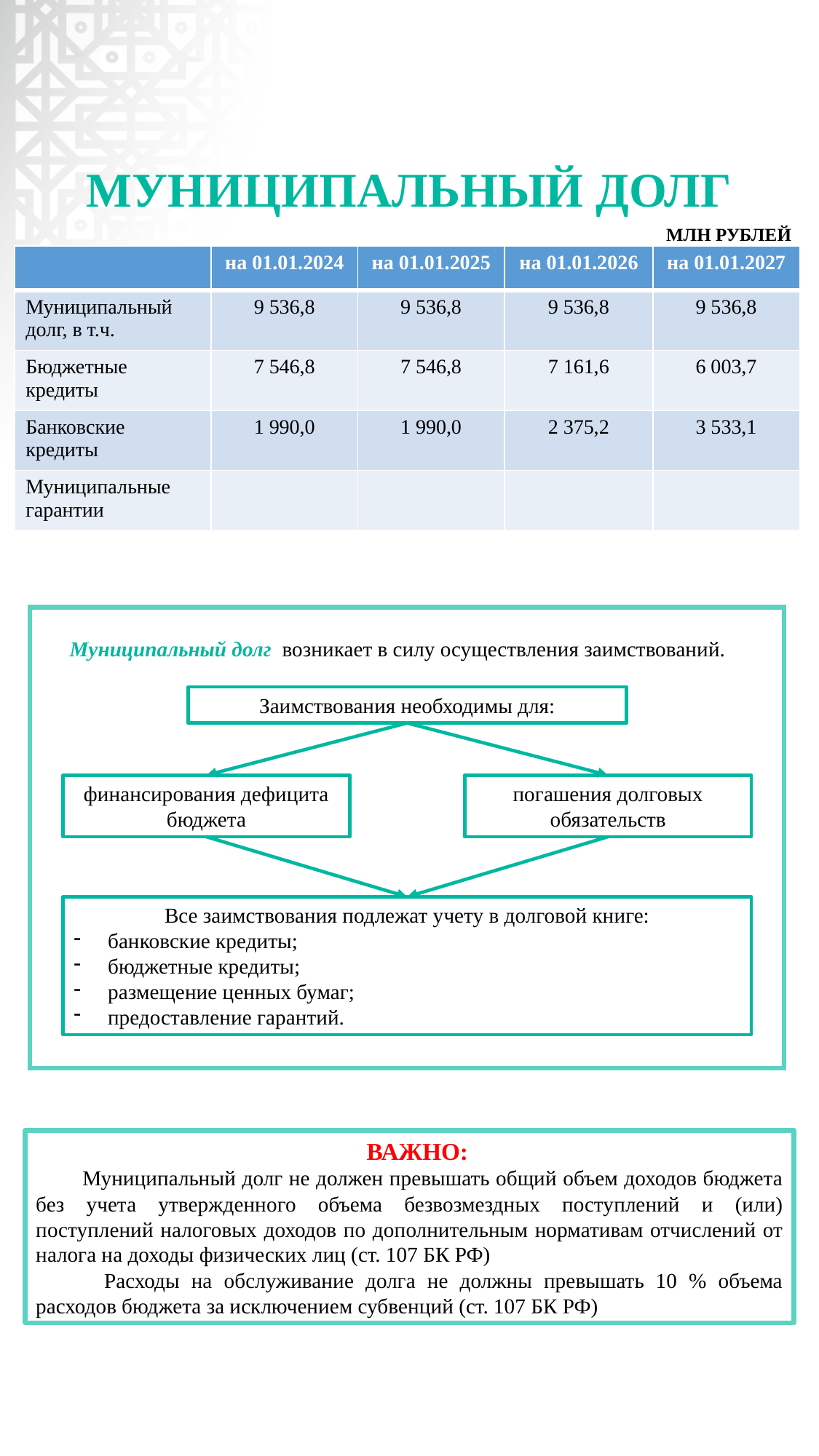

МУНИЦИПАЛЬНЫЙ ДОЛГ
МЛН РУБЛЕЙ
|  | на 01.01.2024 | на 01.01.2025 | на 01.01.2026 | на 01.01.2027 |
| --- | --- | --- | --- | --- |
| Муниципальный долг, в т.ч. | 9 536,8 | 9 536,8 | 9 536,8 | 9 536,8 |
| Бюджетные кредиты | 7 546,8 | 7 546,8 | 7 161,6 | 6 003,7 |
| Банковские кредиты | 1 990,0 | 1 990,0 | 2 375,2 | 3 533,1 |
| Муниципальные гарантии |  |  |  |  |

Муниципальный долг  возникает в силу осуществления заимствований.
Заимствования необходимы для:
погашения долговых обязательств
финансирования дефицита бюджета
Все заимствования подлежат учету в долговой книге:
банковские кредиты;
бюджетные кредиты;
размещение ценных бумаг;
предоставление гарантий.
ВАЖНО:
    Муниципальный долг не должен превышать общий объем доходов бюджета без учета утвержденного объема безвозмездных поступлений и (или) поступлений налоговых доходов по дополнительным нормативам отчислений от налога на доходы физических лиц (ст. 107 БК РФ)
    Расходы на обслуживание долга не должны превышать 10 % объема расходов бюджета за исключением субвенций (ст. 107 БК РФ)